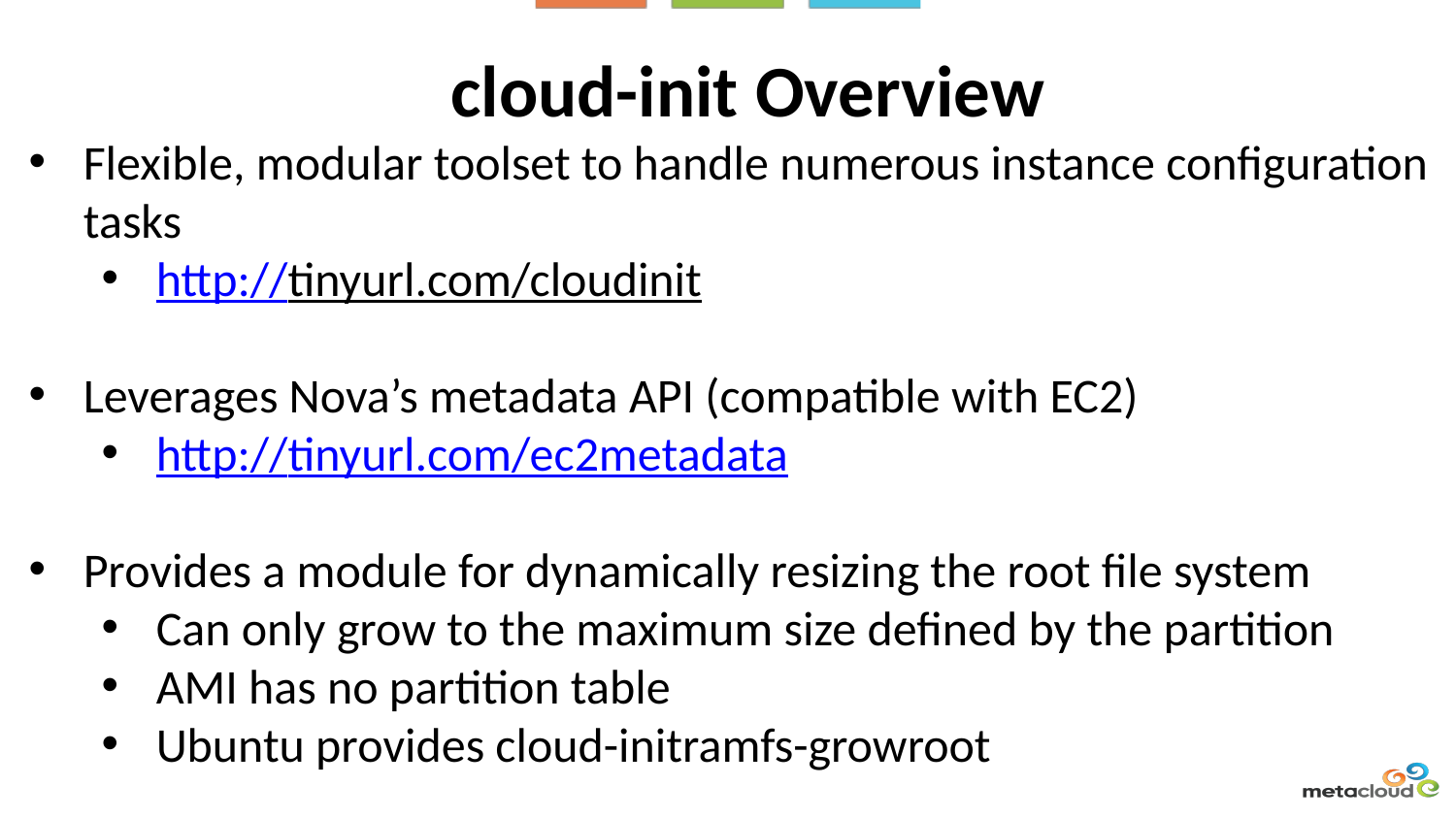

cloud-init Overview
Flexible, modular toolset to handle numerous instance configuration tasks
http://tinyurl.com/cloudinit
Leverages Nova’s metadata API (compatible with EC2)
http://tinyurl.com/ec2metadata

Provides a module for dynamically resizing the root file system
Can only grow to the maximum size defined by the partition
AMI has no partition table
Ubuntu provides cloud-initramfs-growroot